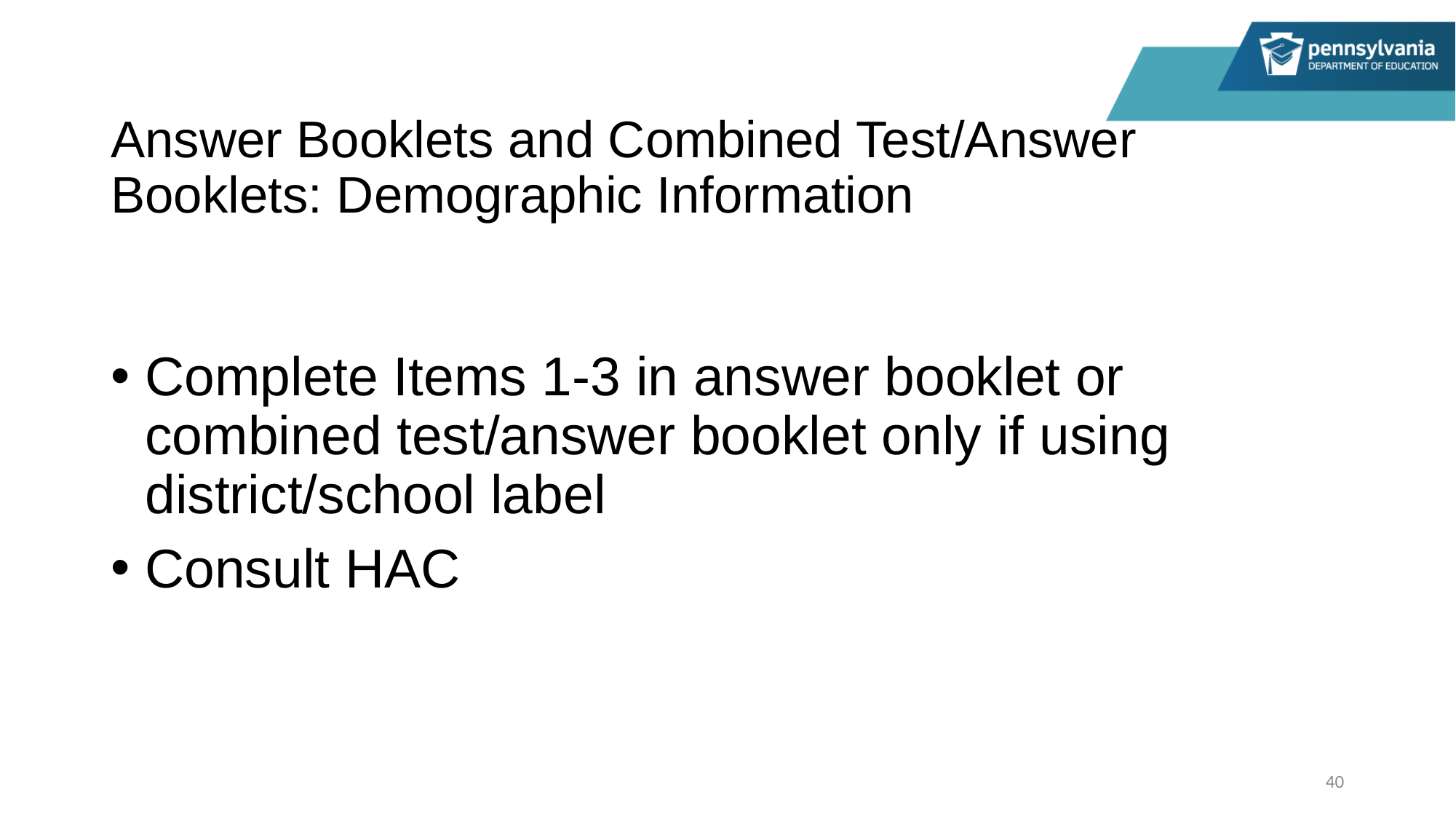

# Answer Booklets and Combined Test/Answer Booklets: Demographic Information
Complete Items 1-3 in answer booklet or  combined test/answer booklet only if using district/school label
Consult HAC

40